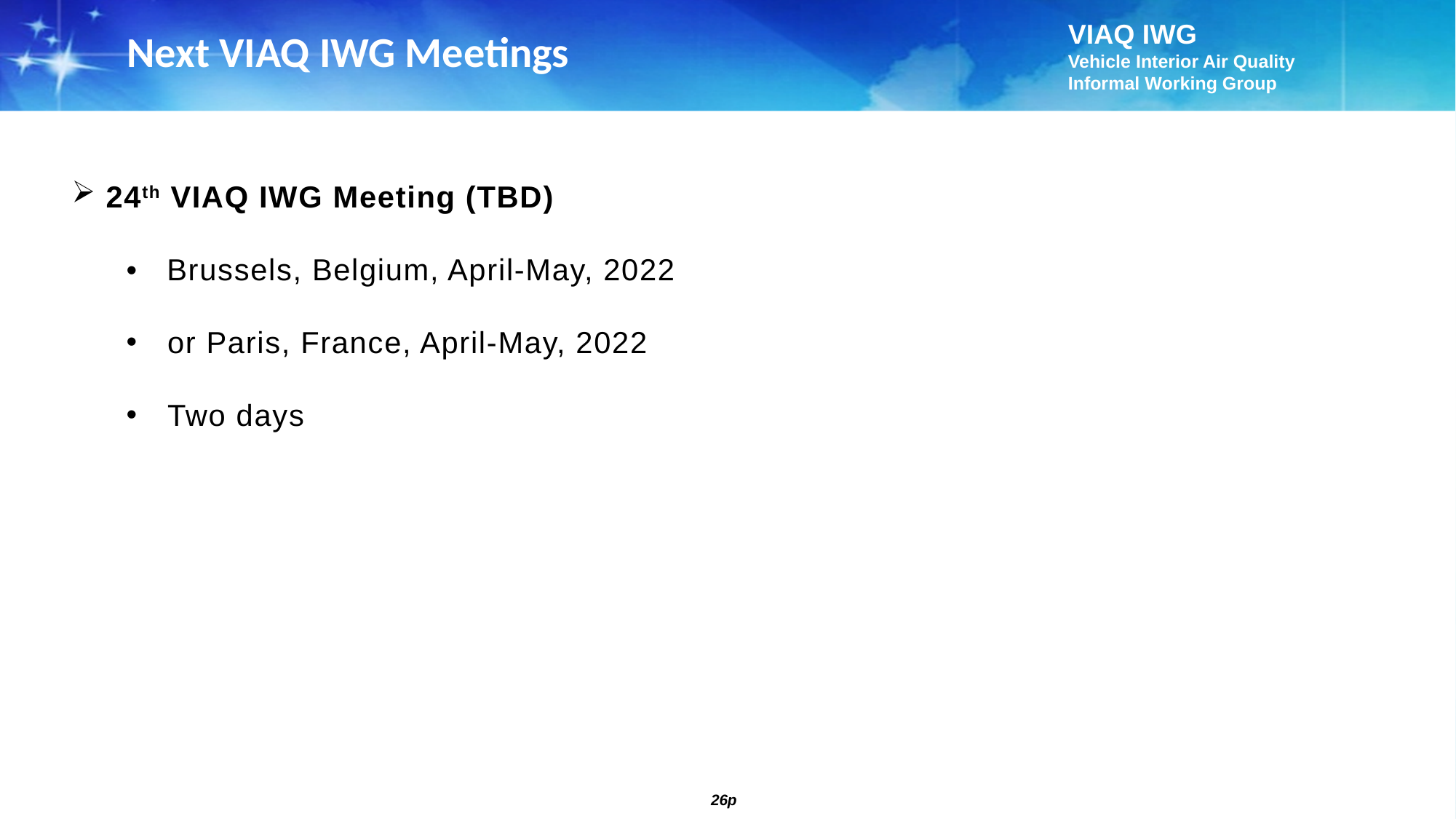

Next VIAQ IWG Meetings
24th VIAQ IWG Meeting (TBD)
•   Brussels, Belgium, April-May, 2022
or Paris, France, April-May, 2022
Two days